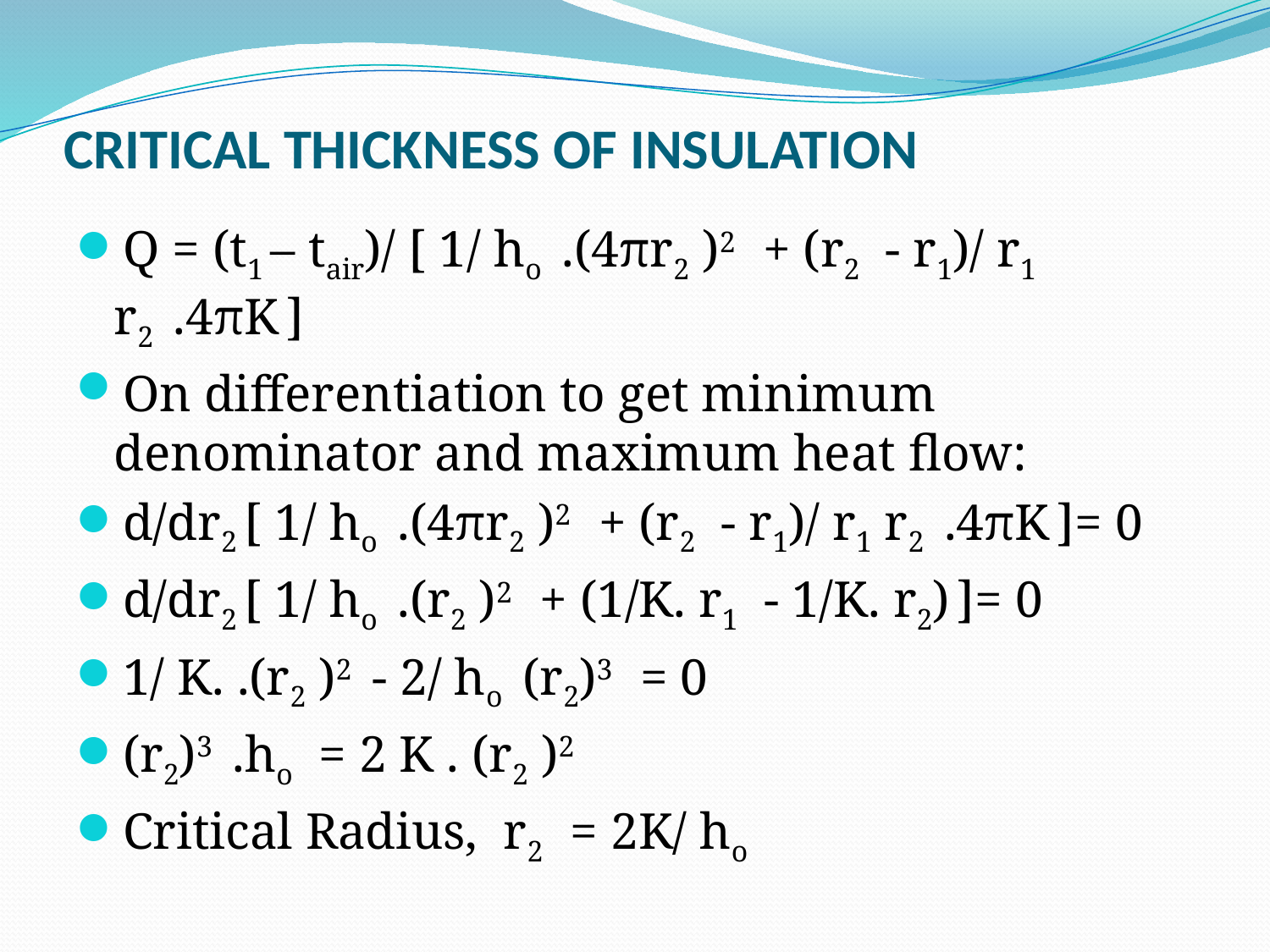

# CRITICAL THICKNESS OF INSULATION
Q = (t1 – tair)/ [ 1/ ho  .(4πr2 )2   + (r2  - r1)/ r1 r2  .4πK ]
On differentiation to get minimum denominator and maximum heat flow:
d/dr2 [ 1/ ho  .(4πr2 )2   + (r2  - r1)/ r1 r2  .4πK ]= 0
d/dr2 [ 1/ ho  .(r2 )2   + (1/K. r1  - 1/K. r2) ]= 0
1/ K. .(r2 )2  - 2/ ho  (r2)3   = 0
(r2)3  .ho  = 2 K . (r2 )2
Critical Radius,  r2   = 2K/ ho